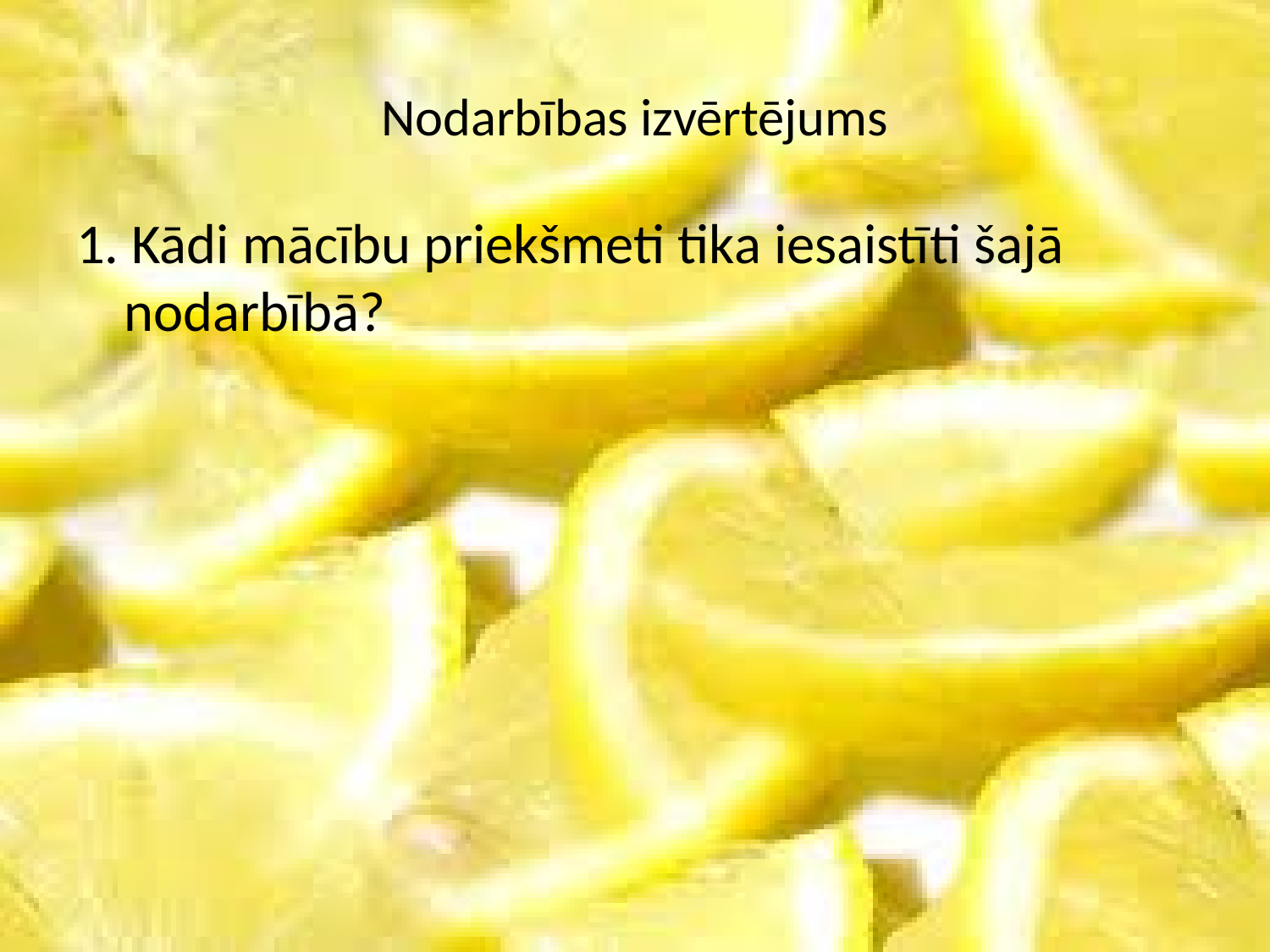

# Nodarbības izvērtējums
1. Kādi mācību priekšmeti tika iesaistīti šajā nodarbībā?